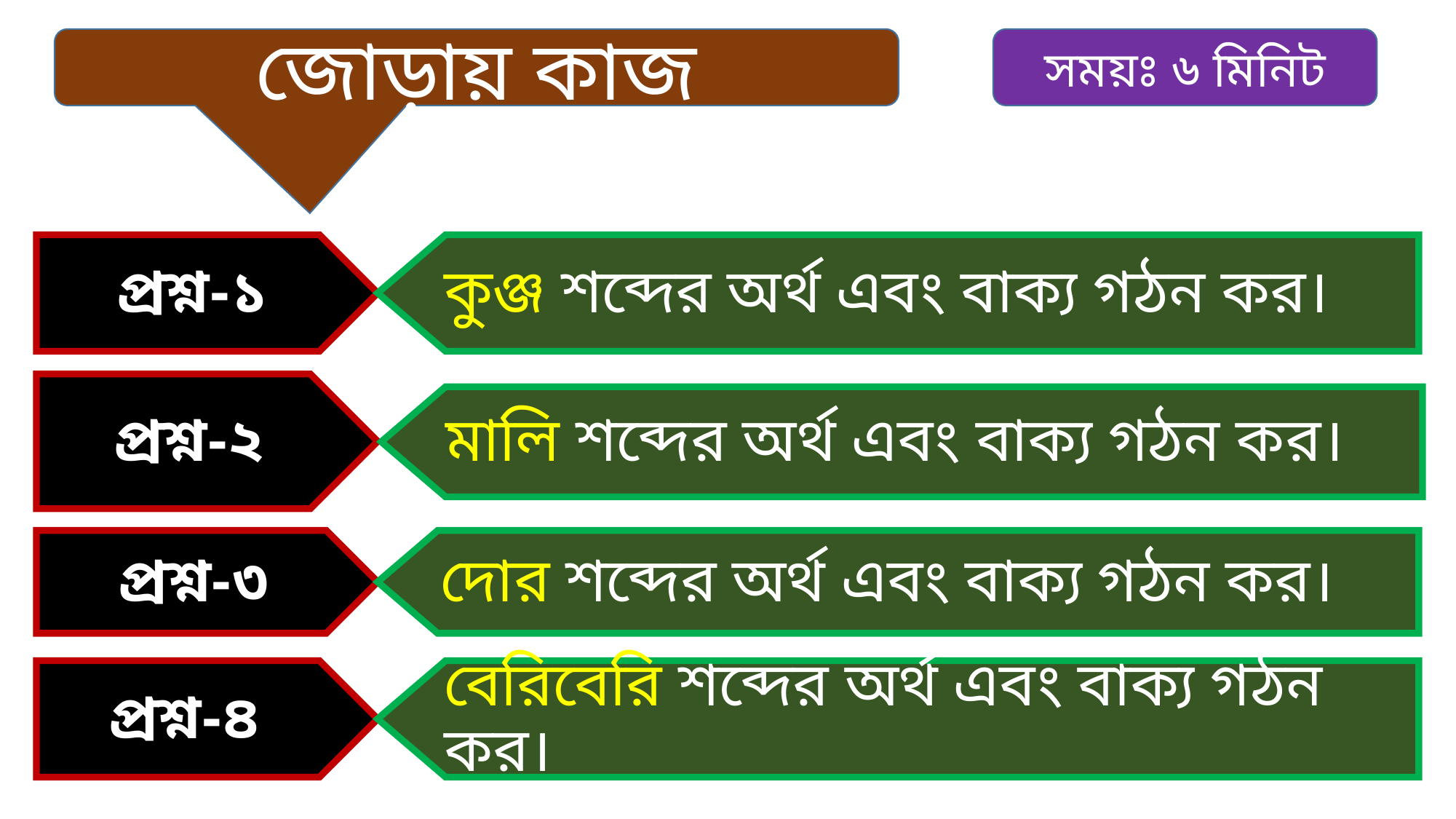

জোড়ায় কাজ
সময়ঃ ৬ মিনিট

প্রশ্ন-১

কুঞ্জ শব্দের অর্থ এবং বাক্য গঠন কর।

প্রশ্ন-২

মালি শব্দের অর্থ এবং বাক্য গঠন কর।

প্রশ্ন-৩

দোর শব্দের অর্থ এবং বাক্য গঠন কর।

প্রশ্ন-৪

বেরিবেরি শব্দের অর্থ এবং বাক্য গঠন কর।